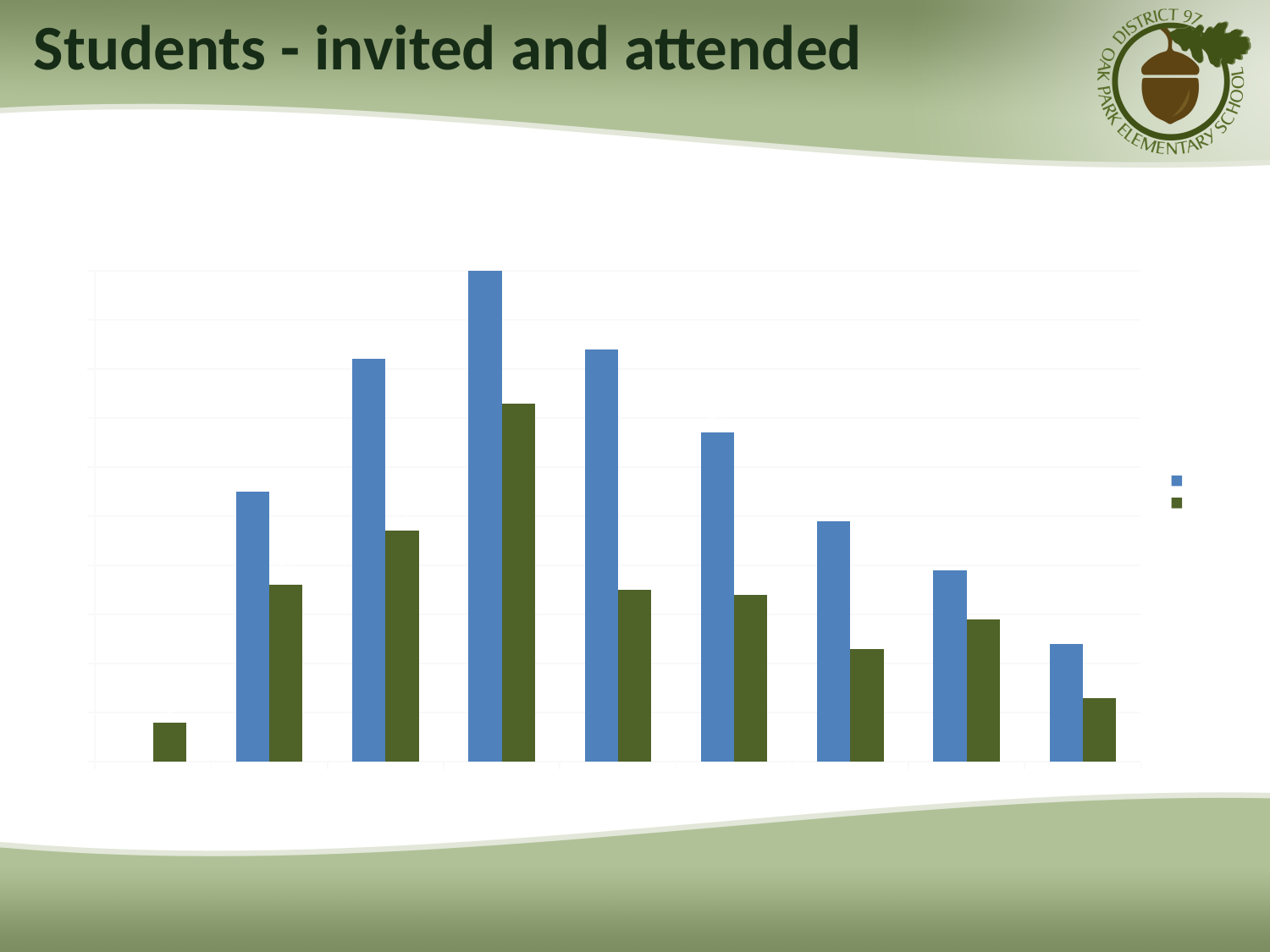

# Students - invited and attended

### Chart: Prep for Success 2012

| Category | Invited | Attended |
|---|---|---|
| Pre K | None | 8.0 |
| Kindergarten | 55.0 | 36.0 |
| First | 82.0 | 47.0 |
| Second | 100.0 | 73.0 |
| Third | 84.0 | 35.0 |
| Fourth | 67.0 | 34.0 |
| Fifth | 49.0 | 23.0 |
| Sixth | 39.0 | 29.0 |
| Seventh | 24.0 | 13.0 |